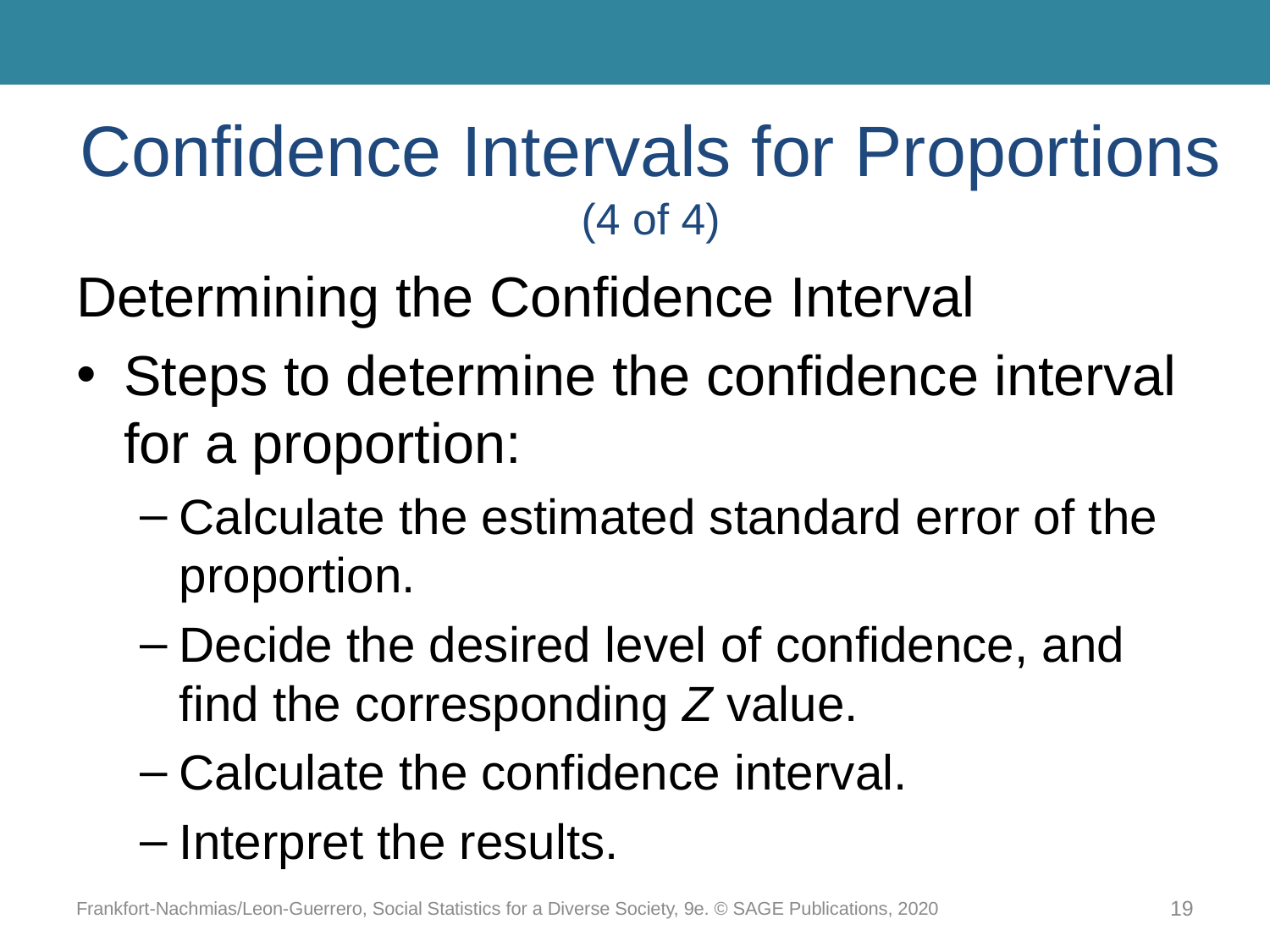

# Confidence Intervals for Proportions (4 of 4)
Determining the Confidence Interval
Steps to determine the confidence interval for a proportion:
Calculate the estimated standard error of the proportion.
Decide the desired level of confidence, and find the corresponding Z value.
Calculate the confidence interval.
Interpret the results.

Frankfort-Nachmias/Leon-Guerrero, Social Statistics for a Diverse Society, 9e. © SAGE Publications, 2020
19